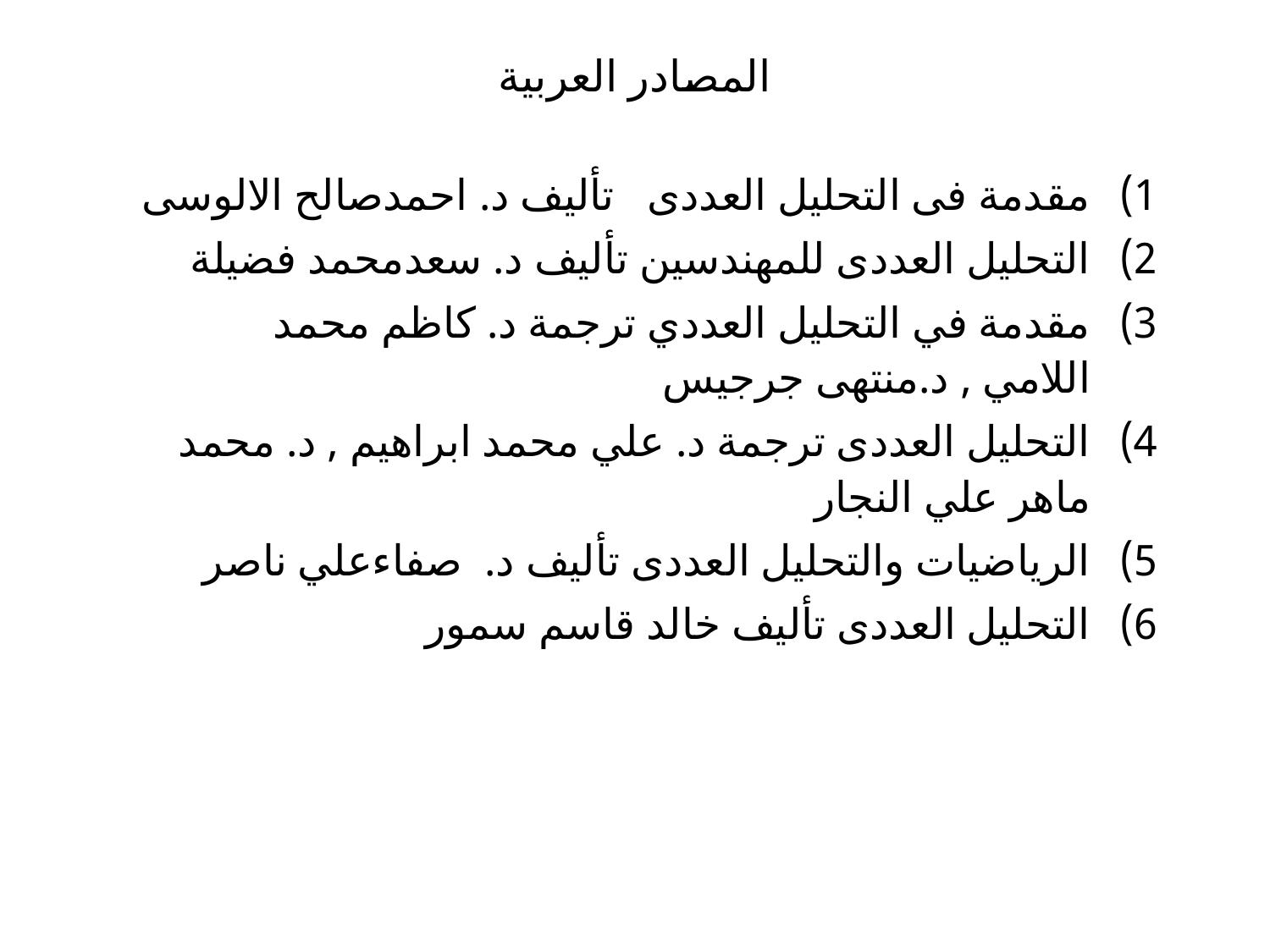

# المصادر العربیة
مقدمة فی التحلیل العددی   تألیف د. احمدصالح الالوسی
التحلیل العددی للمهندسین تألیف د. سعدمحمد فضیلة
مقدمة في التحليل العددي ترجمة د. كاظم محمد اللامي , د.منتهى جرجيس
التحلیل العددی ترجمة د. علي محمد ابراهيم , د. محمد ماهر علي النجار
الرياضيات والتحلیل العددی تألیف د.  صفاءعلي ناصر
التحلیل العددی تألیف خالد قاسم سمور